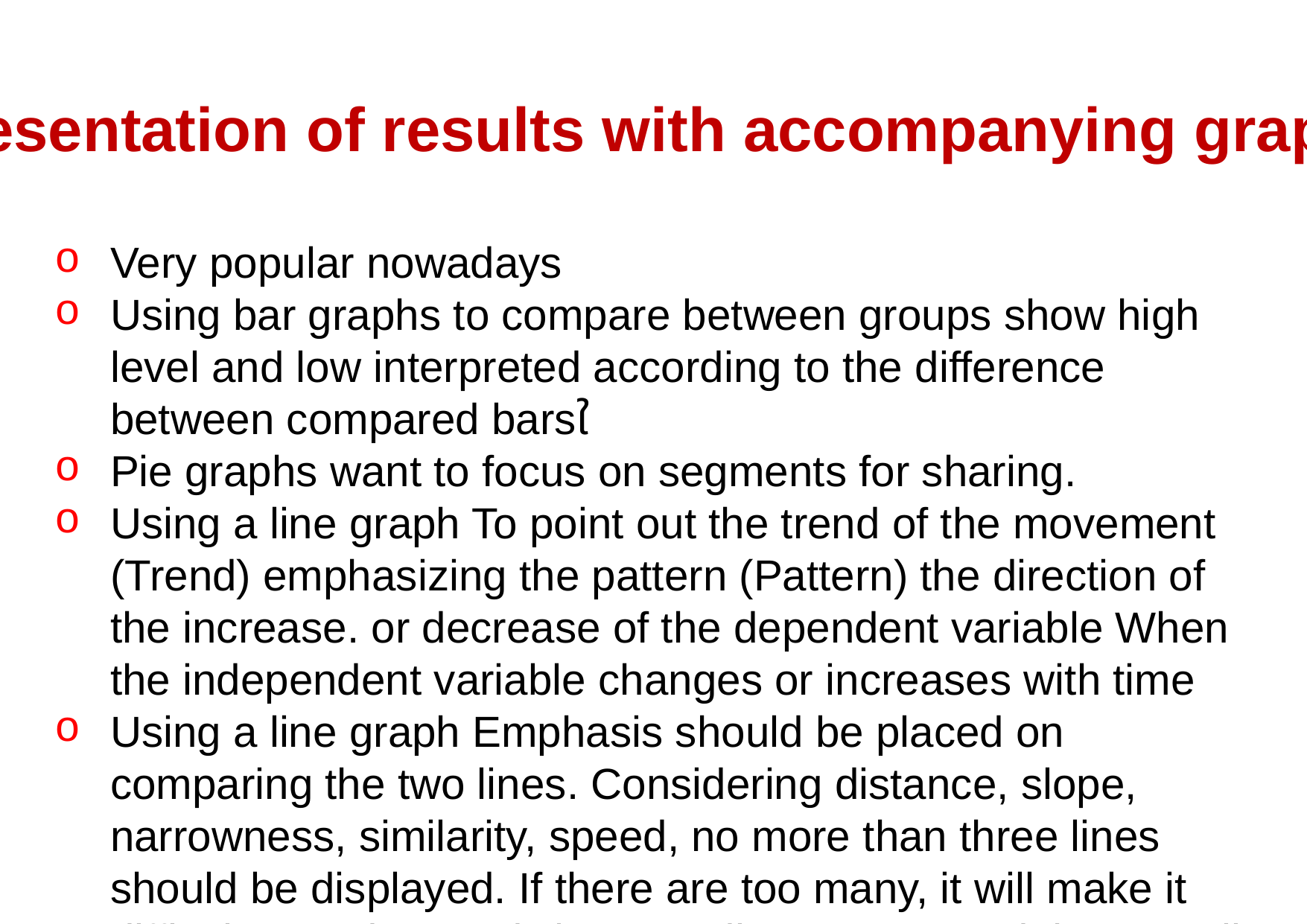

Presentation of results with accompanying graphs
Very popular nowadays
Using bar graphs to compare between groups show high level and low interpreted according to the difference between compared barsใ
Pie graphs want to focus on segments for sharing.
Using a line graph To point out the trend of the movement (Trend) emphasizing the pattern (Pattern) the direction of the increase. or decrease of the dependent variable When the independent variable changes or increases with time
Using a line graph Emphasis should be placed on comparing the two lines. Considering distance, slope, narrowness, similarity, speed, no more than three lines should be displayed. If there are too many, it will make it difficult to understand. (Some editors won't read them at all when they find them.)